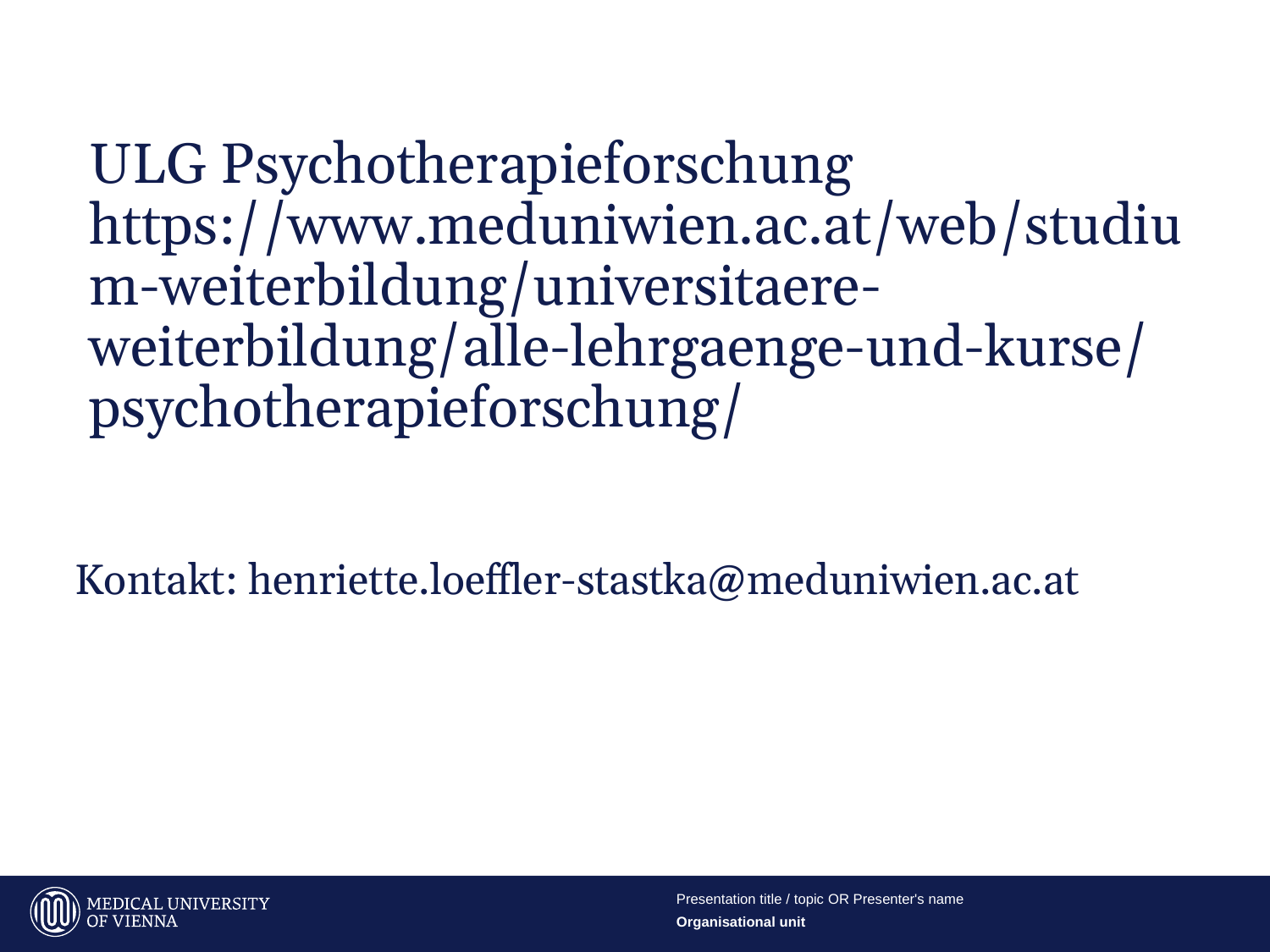

# ULG Psychotherapieforschung https://www.meduniwien.ac.at/web/studium-weiterbildung/universitaere-weiterbildung/alle-lehrgaenge-und-kurse/psychotherapieforschung/
Kontakt: henriette.loeffler-stastka@meduniwien.ac.at
Presentation title / topic OR Presenter's name
32
Organisational unit